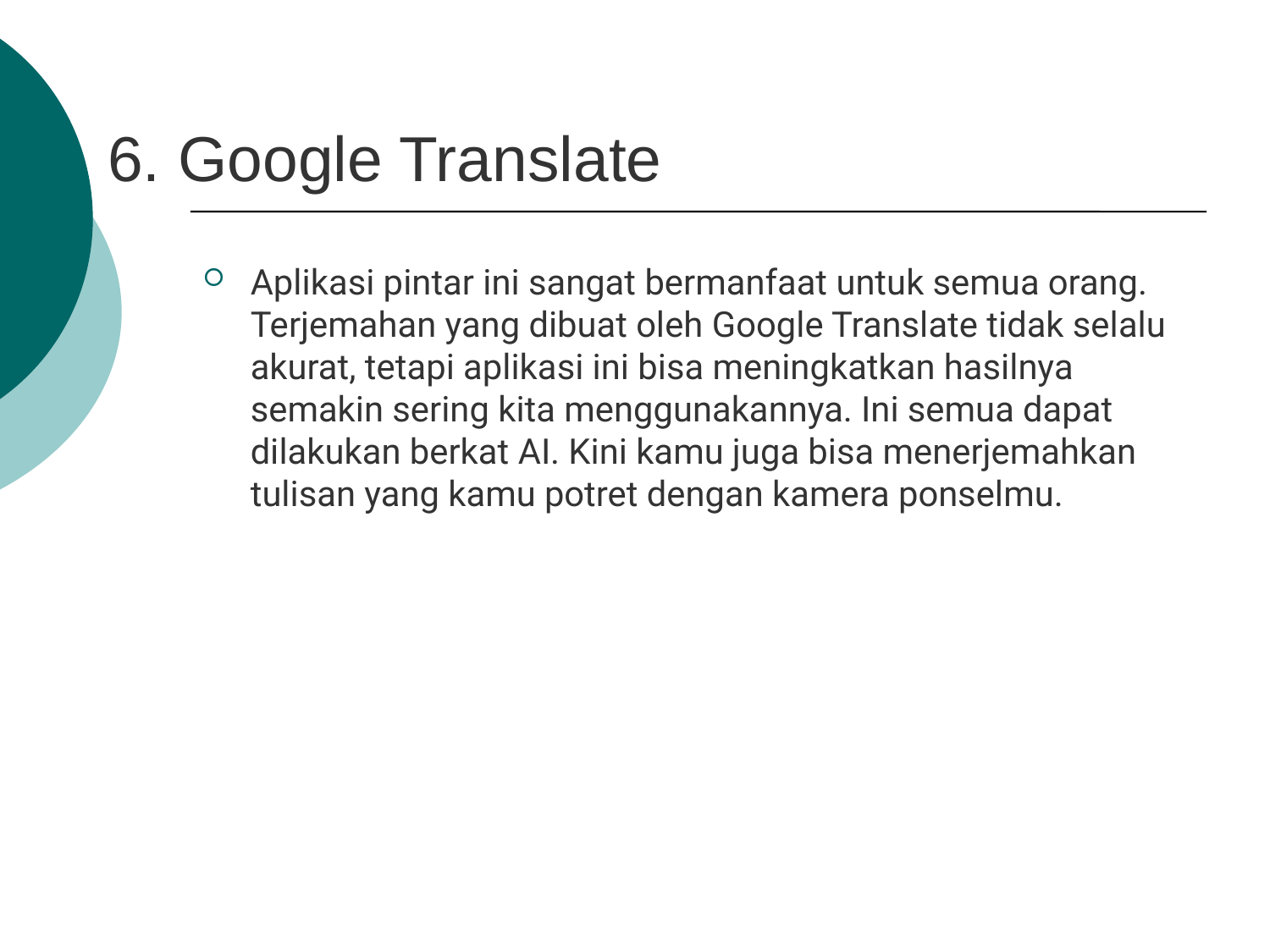

# 6. Google Translate
Aplikasi pintar ini sangat bermanfaat untuk semua orang. Terjemahan yang dibuat oleh Google Translate tidak selalu akurat, tetapi aplikasi ini bisa meningkatkan hasilnya semakin sering kita menggunakannya. Ini semua dapat dilakukan berkat AI. Kini kamu juga bisa menerjemahkan tulisan yang kamu potret dengan kamera ponselmu.